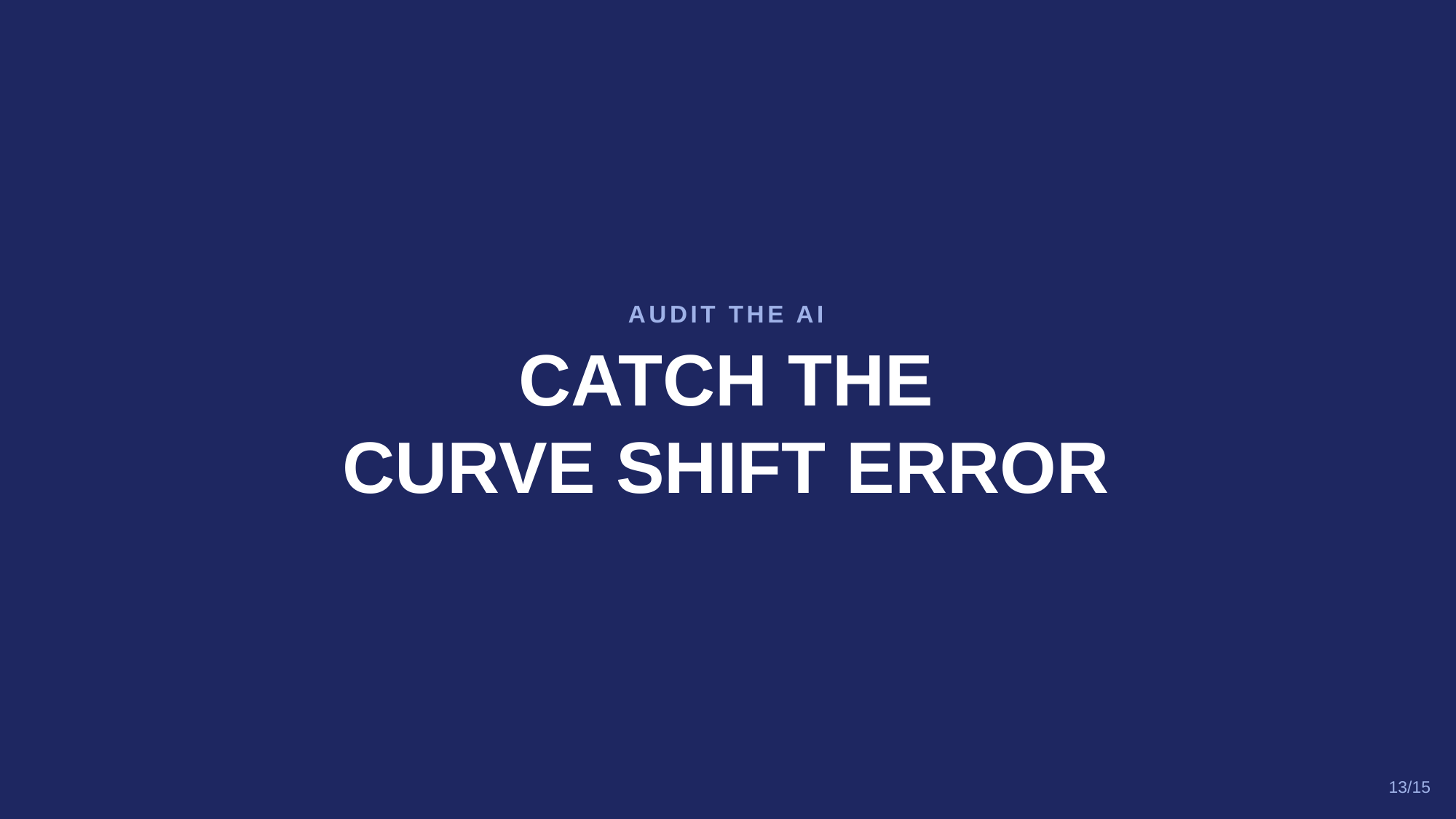

AUDIT THE AI
CATCH THE
CURVE SHIFT ERROR
13/15